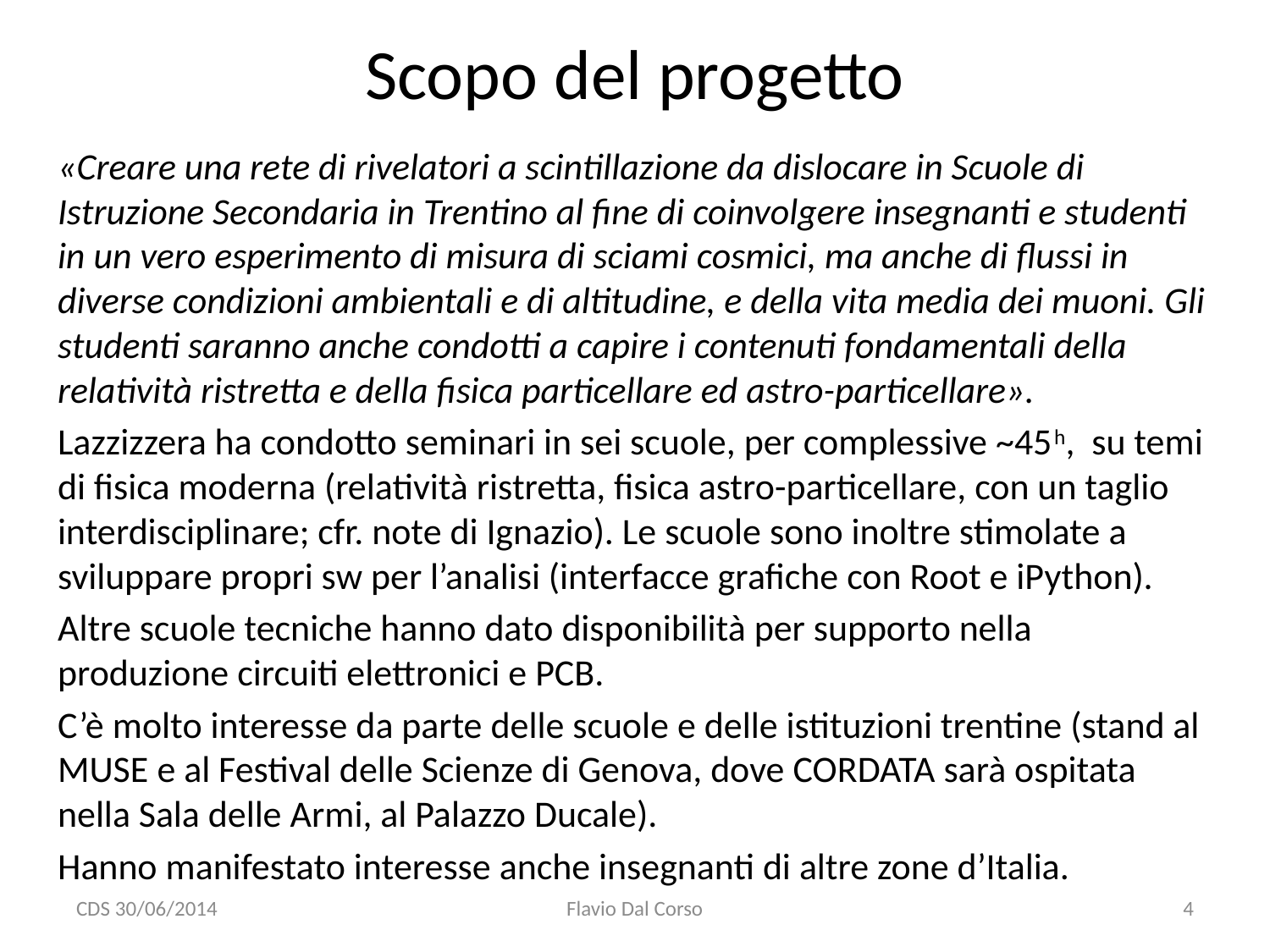

# Scopo del progetto
«Creare una rete di rivelatori a scintillazione da dislocare in Scuole di Istruzione Secondaria in Trentino al fine di coinvolgere insegnanti e studenti in un vero esperimento di misura di sciami cosmici, ma anche di flussi in diverse condizioni ambientali e di altitudine, e della vita media dei muoni. Gli studenti saranno anche condotti a capire i contenuti fondamentali della relatività ristretta e della fisica particellare ed astro-particellare».
Lazzizzera ha condotto seminari in sei scuole, per complessive ~45h,  su temi di fisica moderna (relatività ristretta, fisica astro-particellare, con un taglio interdisciplinare; cfr. note di Ignazio). Le scuole sono inoltre stimolate a sviluppare propri sw per l’analisi (interfacce grafiche con Root e iPython).
Altre scuole tecniche hanno dato disponibilità per supporto nella produzione circuiti elettronici e PCB.
C’è molto interesse da parte delle scuole e delle istituzioni trentine (stand al MUSE e al Festival delle Scienze di Genova, dove CORDATA sarà ospitata nella Sala delle Armi, al Palazzo Ducale).
Hanno manifestato interesse anche insegnanti di altre zone d’Italia.
CDS 30/06/2014
Flavio Dal Corso
4